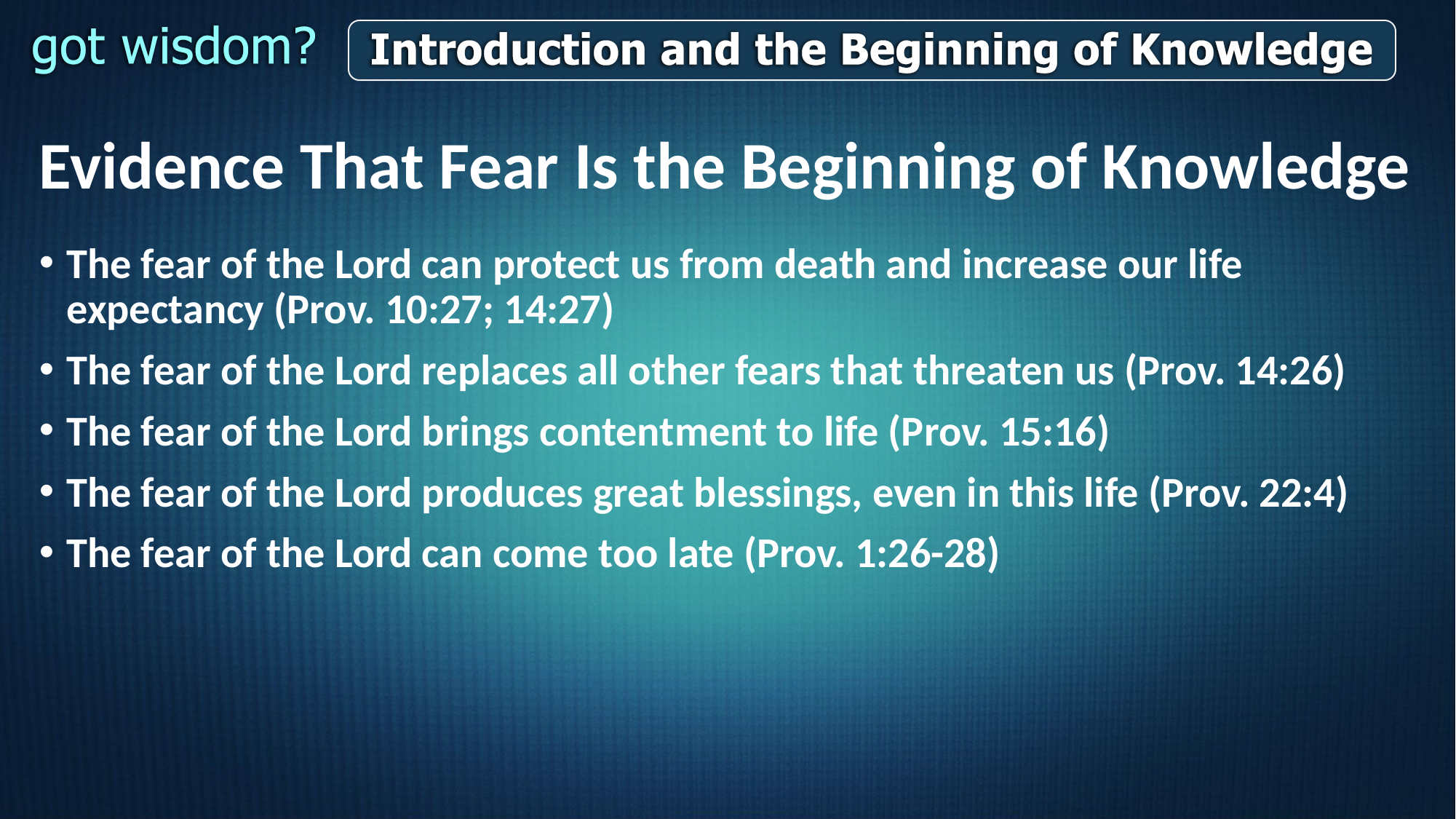

# Evidence That Fear Is the Beginning of Knowledge
The fear of the Lord can protect us from death and increase our life expectancy (Prov. 10:27; 14:27)
The fear of the Lord replaces all other fears that threaten us (Prov. 14:26)
The fear of the Lord brings contentment to life (Prov. 15:16)
The fear of the Lord produces great blessings, even in this life (Prov. 22:4)
The fear of the Lord can come too late (Prov. 1:26-28)